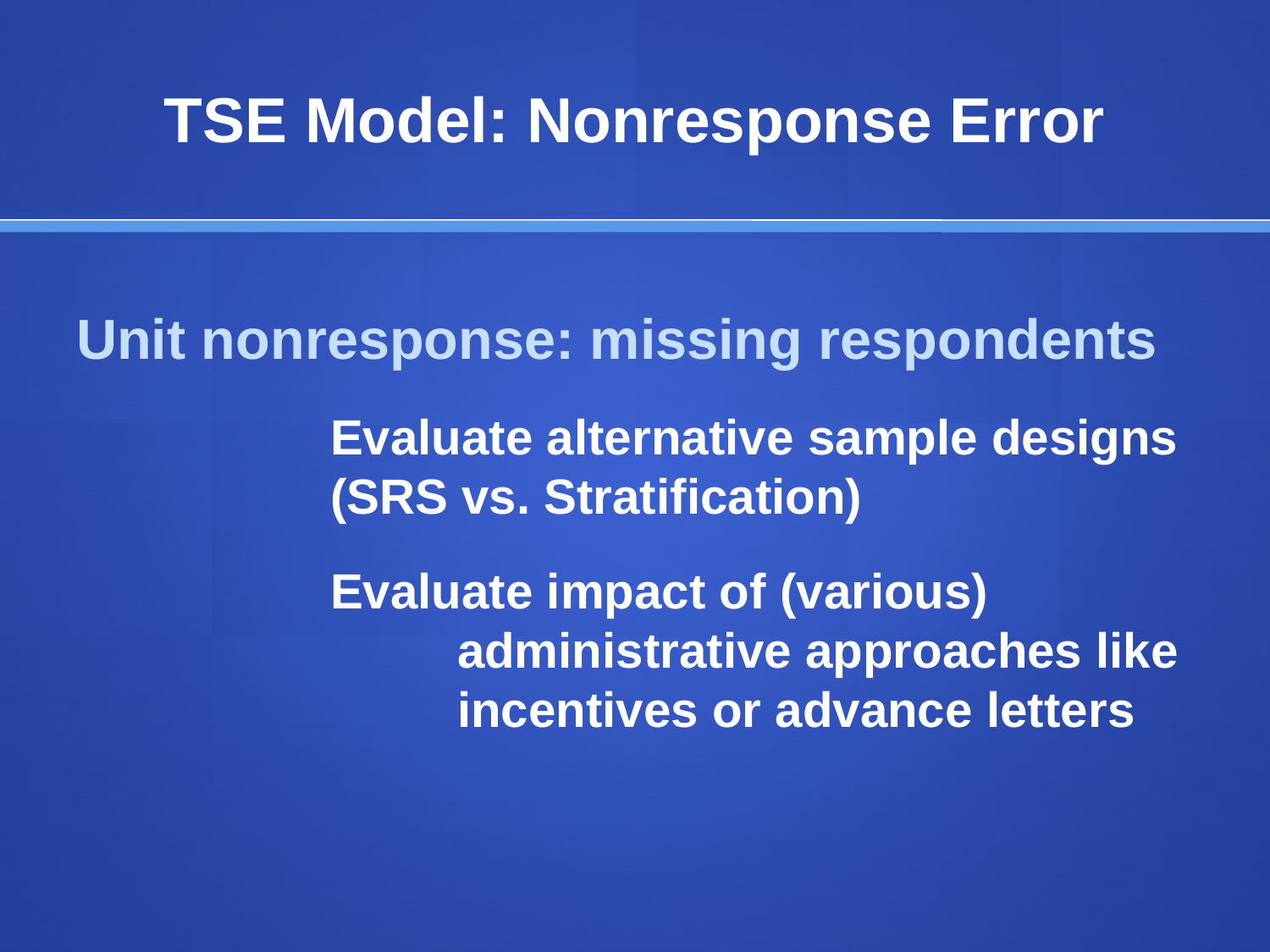

# TSE Model: Nonresponse Error
Unit nonresponse: missing respondents
		Evaluate alternative sample designs 		(SRS vs. Stratification)
		Evaluate impact of (various) 				administrative approaches like 			incentives or advance letters